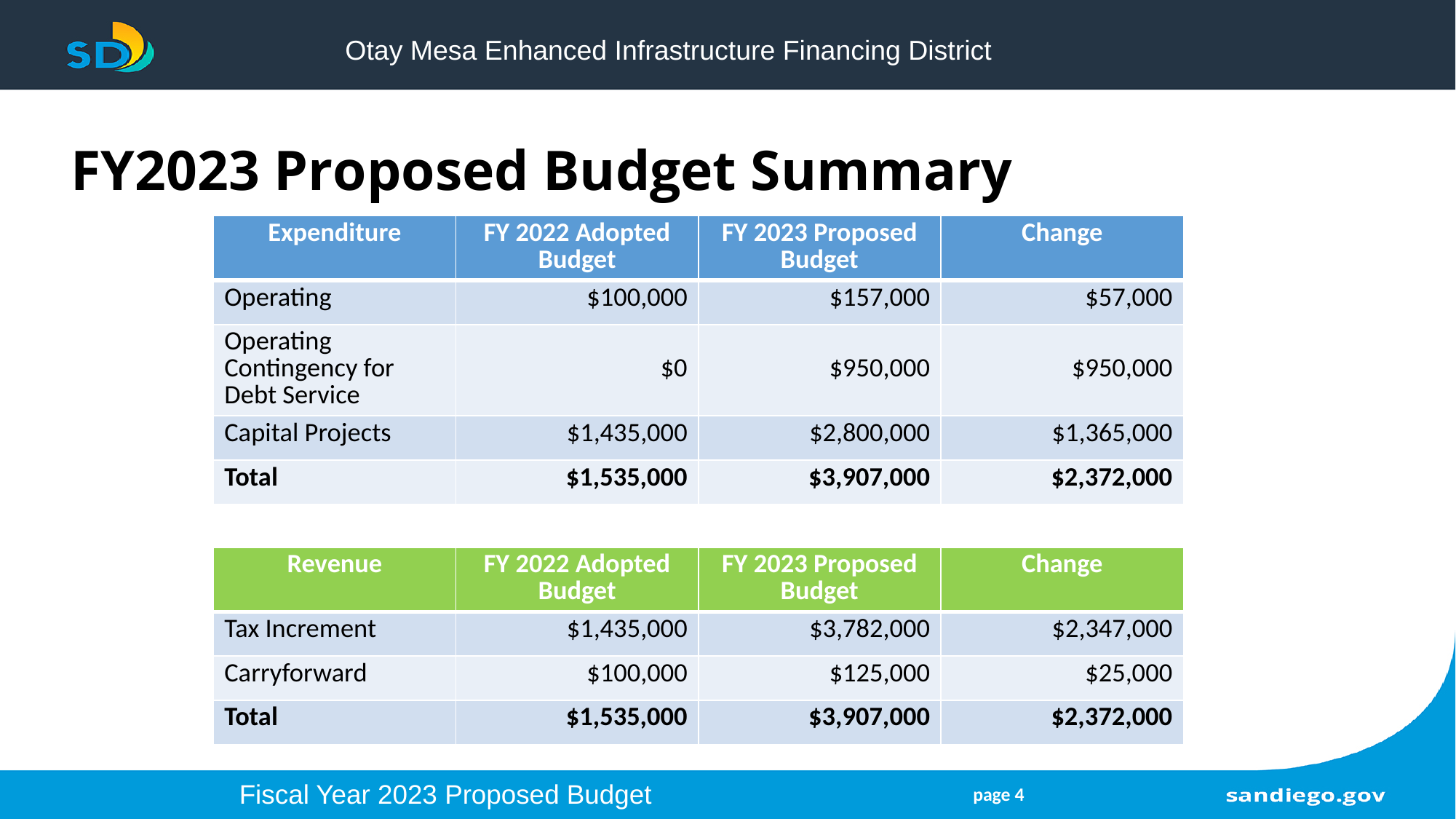

# Otay Mesa Enhanced Infrastructure Financing District
FY2023 Proposed Budget Summary
| Expenditure | FY 2022 Adopted Budget | FY 2023 Proposed Budget | Change |
| --- | --- | --- | --- |
| Operating | $100,000 | $157,000 | $57,000 |
| Operating Contingency for Debt Service | $0 | $950,000 | $950,000 |
| Capital Projects | $1,435,000 | $2,800,000 | $1,365,000 |
| Total | $1,535,000 | $3,907,000 | $2,372,000 |
| Revenue | FY 2022 Adopted Budget | FY 2023 Proposed Budget | Change |
| --- | --- | --- | --- |
| Tax Increment | $1,435,000 | $3,782,000 | $2,347,000 |
| Carryforward | $100,000 | $125,000 | $25,000 |
| Total | $1,535,000 | $3,907,000 | $2,372,000 |
Fiscal Year 2023 Proposed Budget
page 4